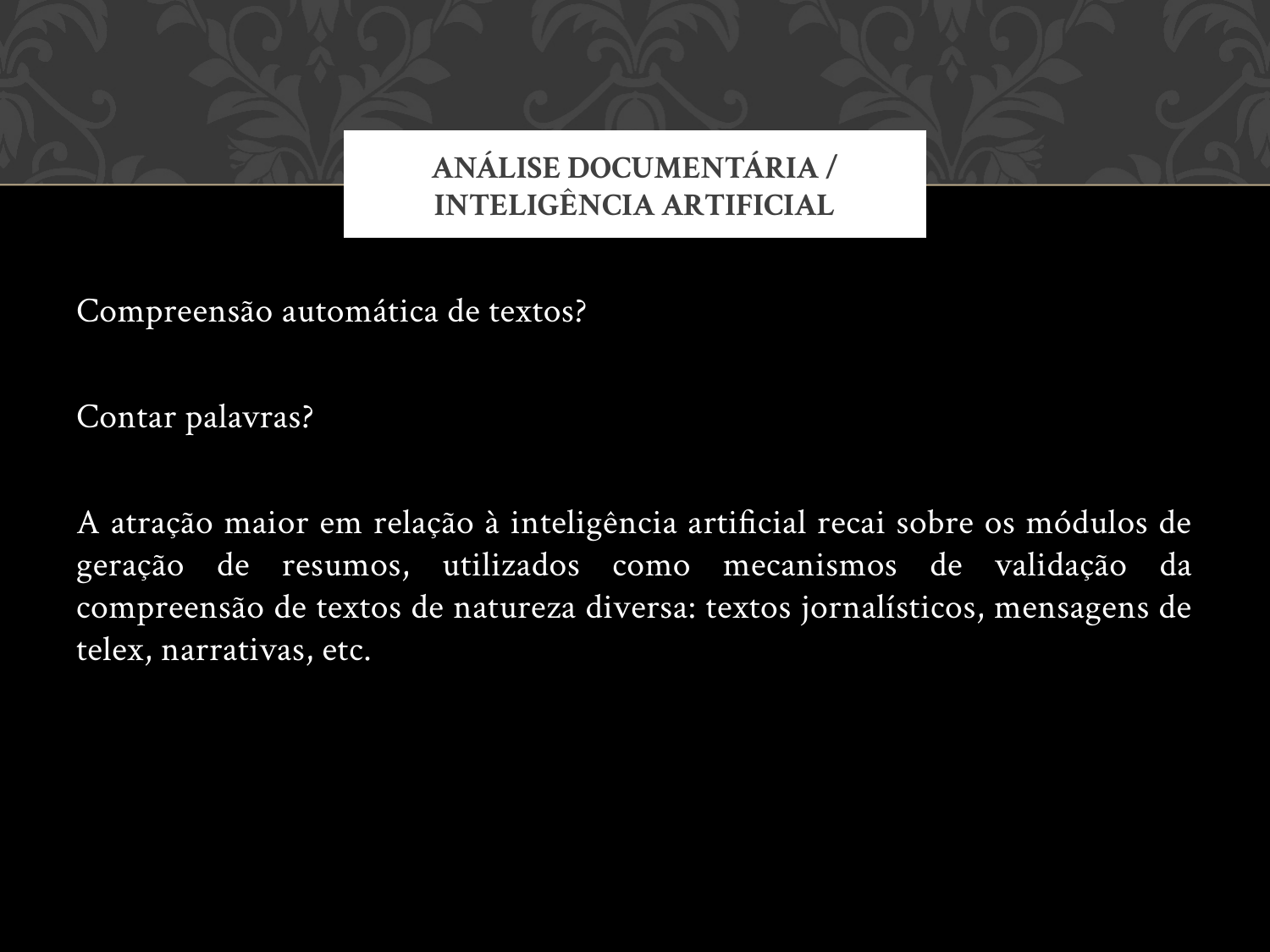

# Análise documentária / inteligência artificial
Compreensão automática de textos?

Contar palavras?

A atração maior em relação à inteligência artificial recai sobre os módulos de geração de resumos, utilizados como mecanismos de validação da compreensão de textos de natureza diversa: textos jornalísticos, mensagens de telex, narrativas, etc.